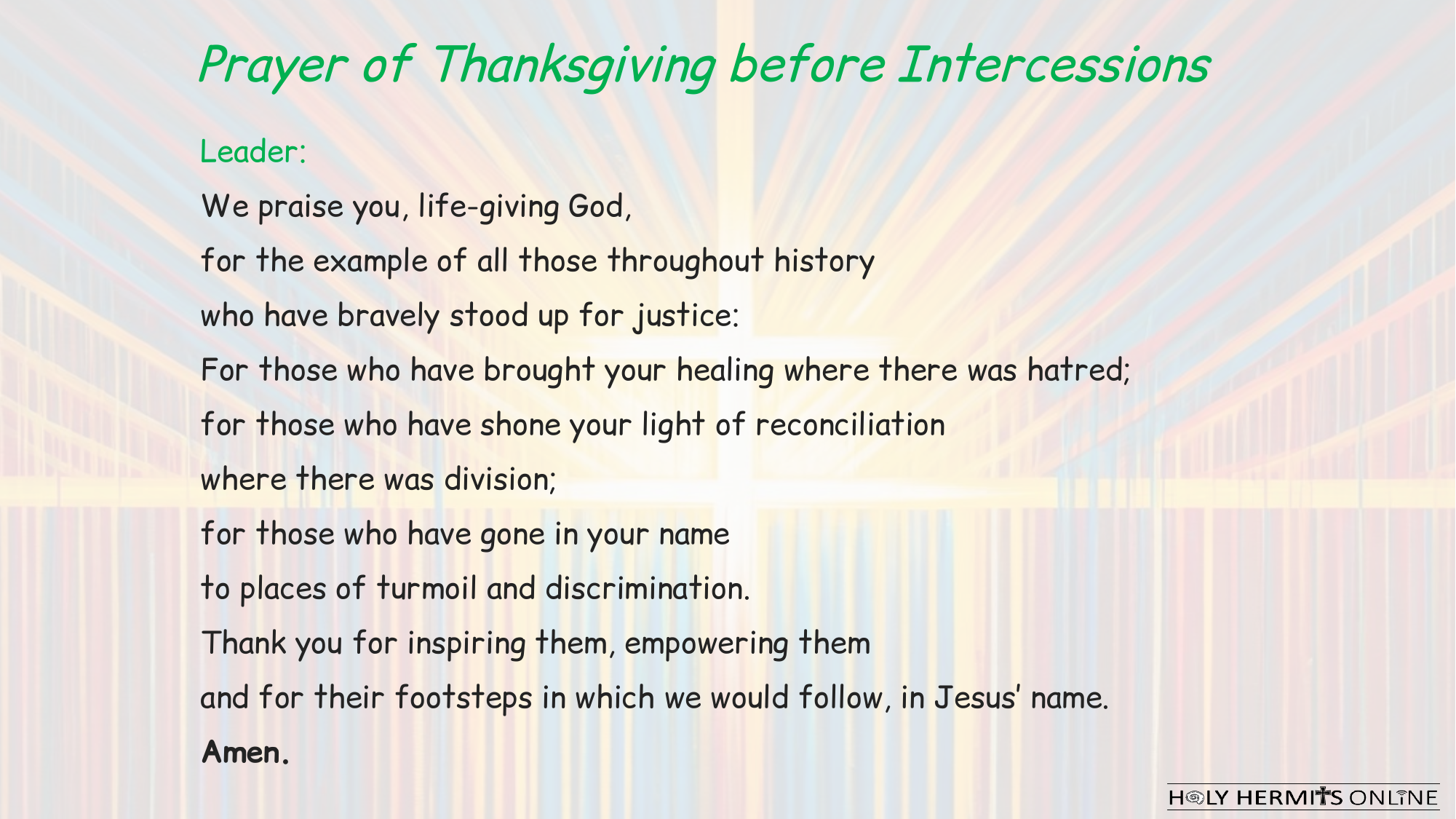

Prayer of Thanksgiving before Intercessions
Leader:
We praise you, life-giving God,
for the example of all those throughout history
who have bravely stood up for justice:
For those who have brought your healing where there was hatred;
for those who have shone your light of reconciliation
where there was division;
for those who have gone in your name
to places of turmoil and discrimination.
Thank you for inspiring them, empowering them
and for their footsteps in which we would follow, in Jesus’ name.
Amen.